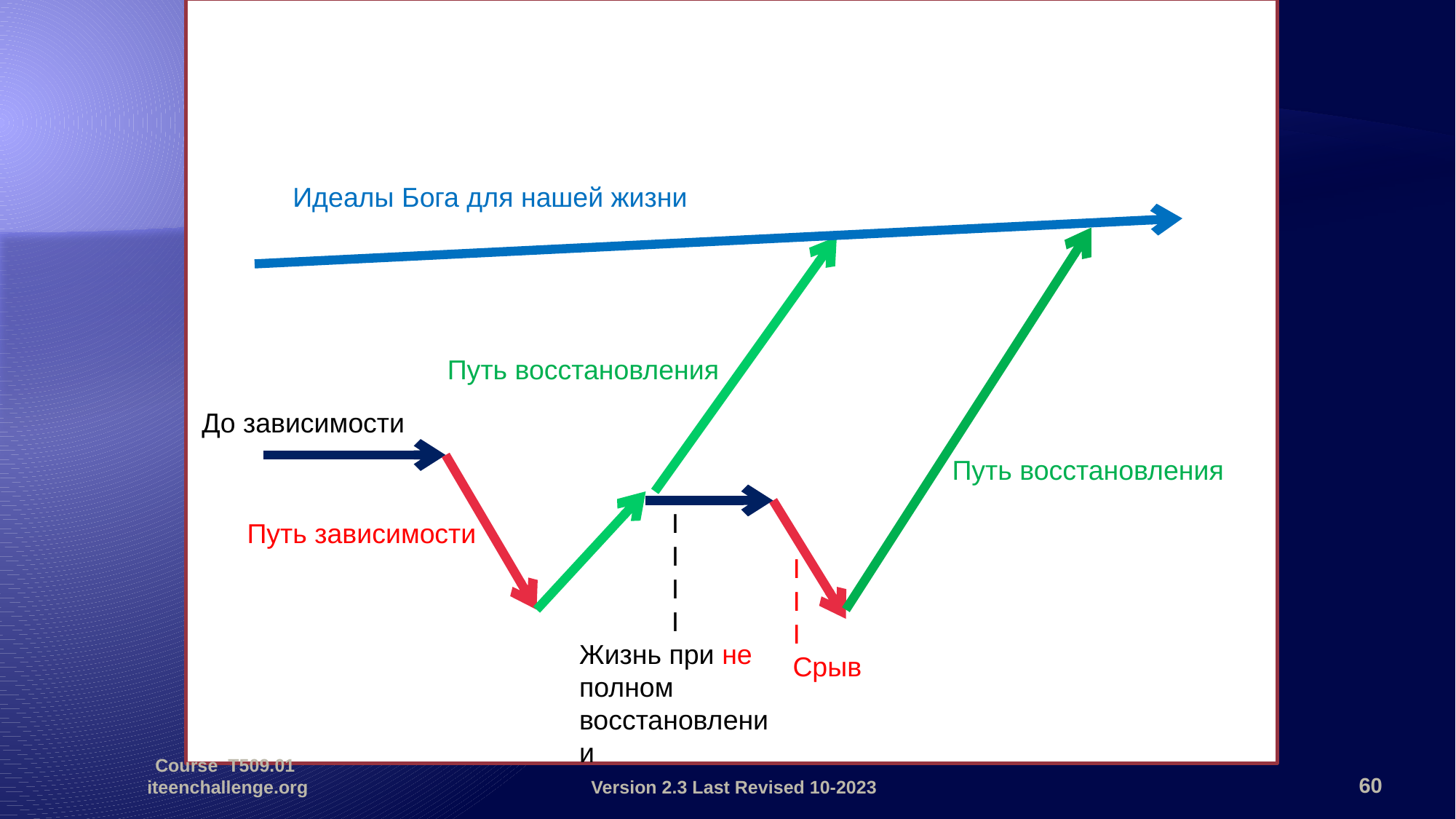

Идеалы Бога для нашей жизни
Путь восстановления
До зависимости
Путь восстановления
I
I
I
I
Жизнь при не полном восстановлении
Путь зависимости
I
I
I
Срыв
Course  T509.01   iteenchallenge.org
Version 2.3 Last Revised 10-2023
60